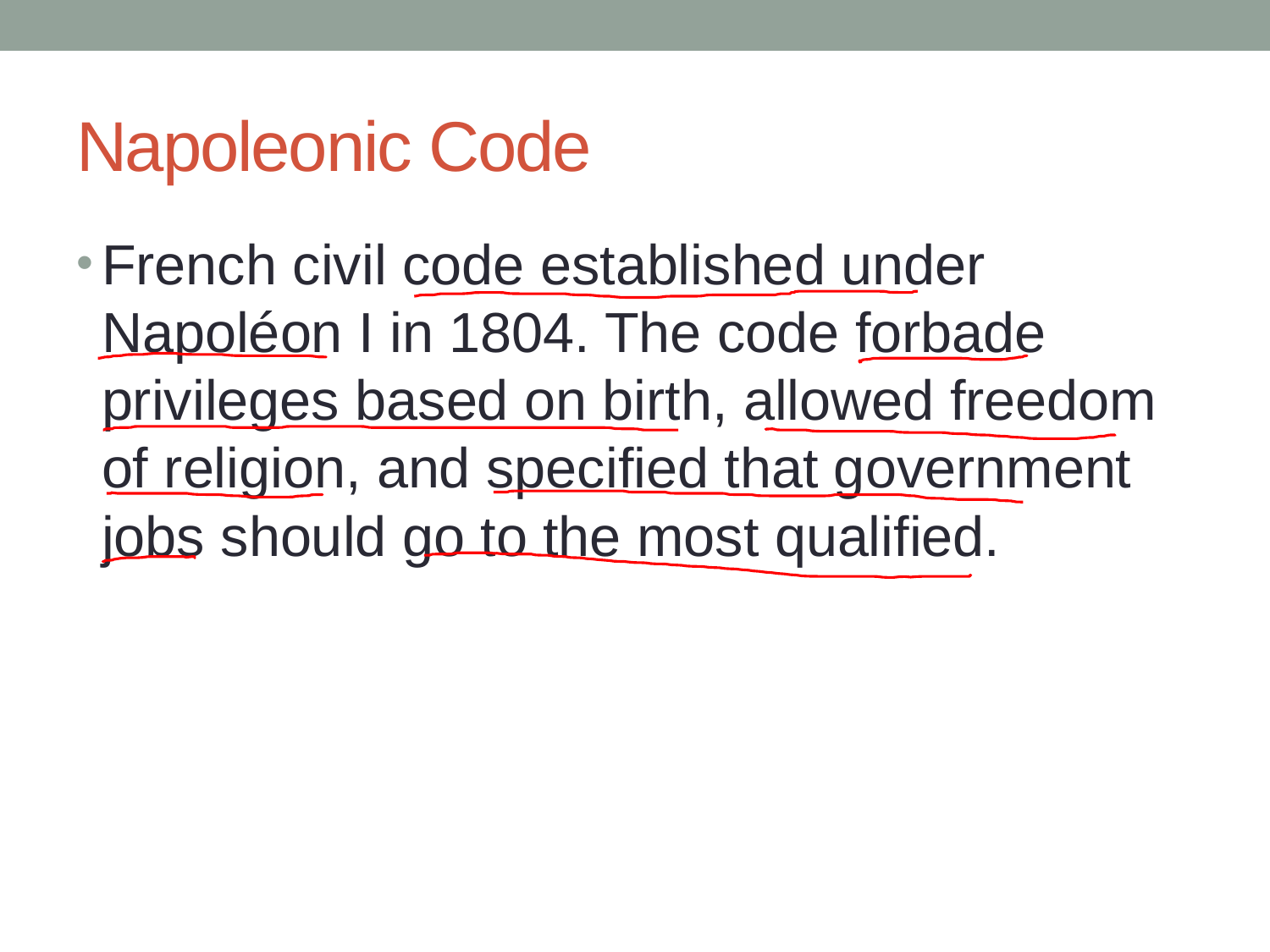

# Napoleonic Code
French civil code established under Napoléon I in 1804. The code forbade privileges based on birth, allowed freedom of religion, and specified that government jobs should go to the most qualified.